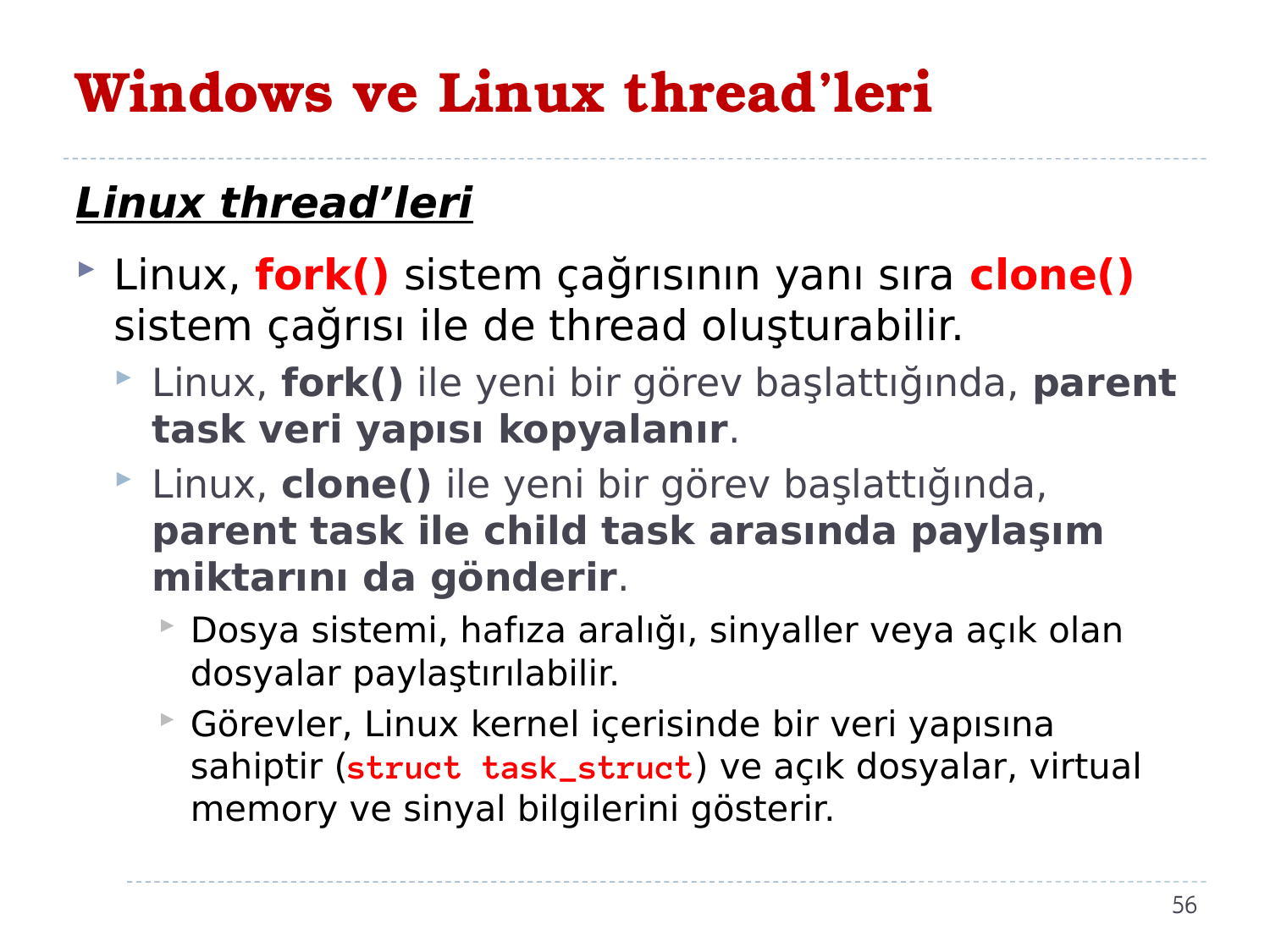

# Windows ve Linux thread’leri
Linux thread’leri
Linux, fork() sistem çağrısının yanı sıra clone() sistem çağrısı ile de thread oluşturabilir.
Linux, fork() ile yeni bir görev başlattığında, parent task veri yapısı kopyalanır.
Linux, clone() ile yeni bir görev başlattığında, parent task ile child task arasında paylaşım miktarını da gönderir.
Dosya sistemi, hafıza aralığı, sinyaller veya açık olan dosyalar paylaştırılabilir.
Görevler, Linux kernel içerisinde bir veri yapısına sahiptir (struct task_struct) ve açık dosyalar, virtual memory ve sinyal bilgilerini gösterir.
56